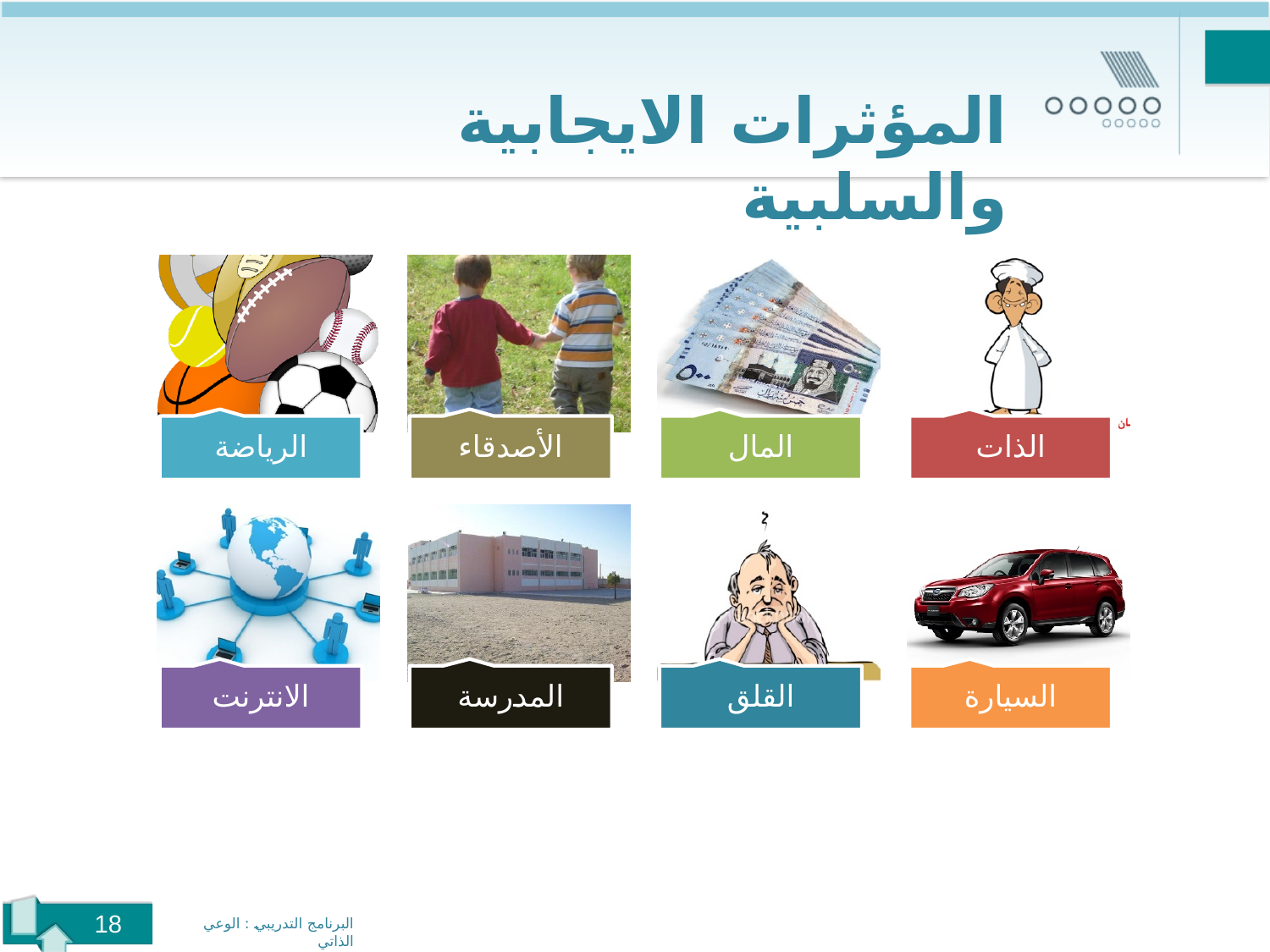

المؤثرات الايجابية والسلبية
الذات
المال
الأصدقاء
الرياضة
السيارة
القلق
المدرسة
الانترنت